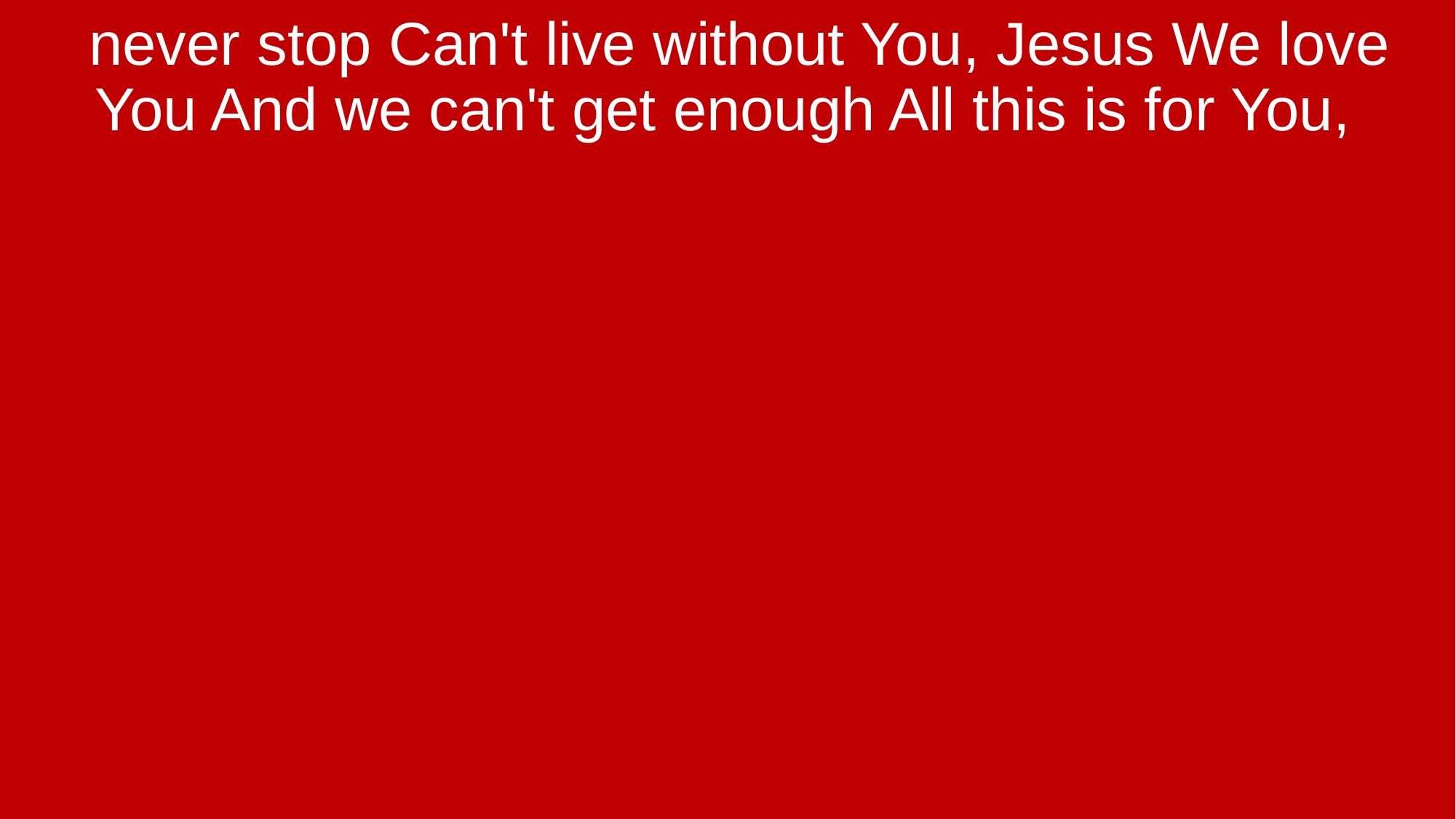

never stop Can't live without You, Jesus We love You And we can't get enough All this is for You,